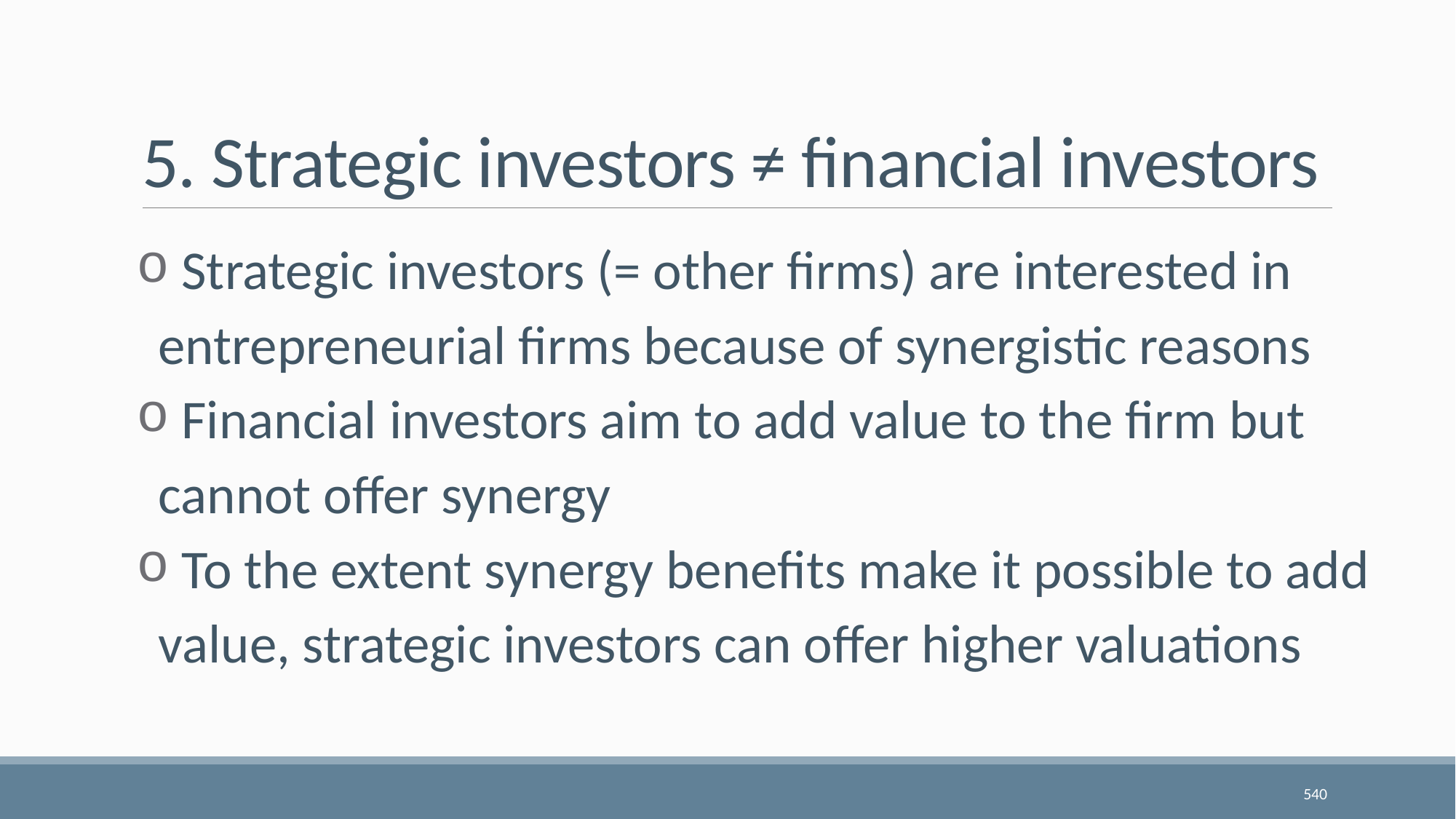

# 5. Strategic investors ≠ financial investors
 Strategic investors (= other firms) are interested in entrepreneurial firms because of synergistic reasons
 Financial investors aim to add value to the firm but cannot offer synergy
 To the extent synergy benefits make it possible to add value, strategic investors can offer higher valuations

540